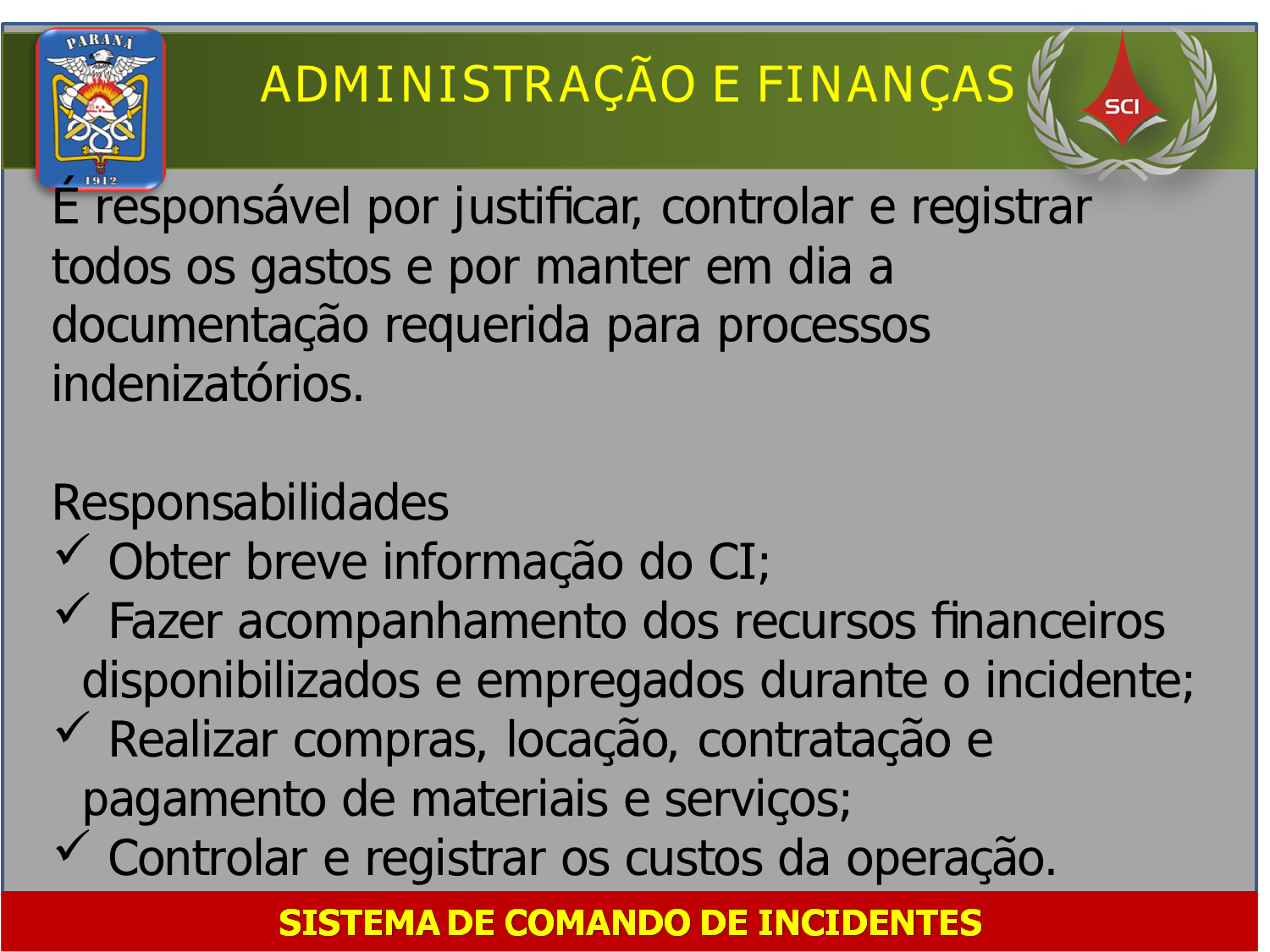

ADMINISTRAÇÃO E FINANÇAS
É responsável por justificar, controlar e registrar todos os gastos e por manter em dia a documentação requerida para processos indenizatórios.

Responsabilidades
 Obter breve informação do CI;
 Fazer acompanhamento dos recursos financeiros disponibilizados e empregados durante o incidente;
 Realizar compras, locação, contratação e pagamento de materiais e serviços;
 Controlar e registrar os custos da operação.